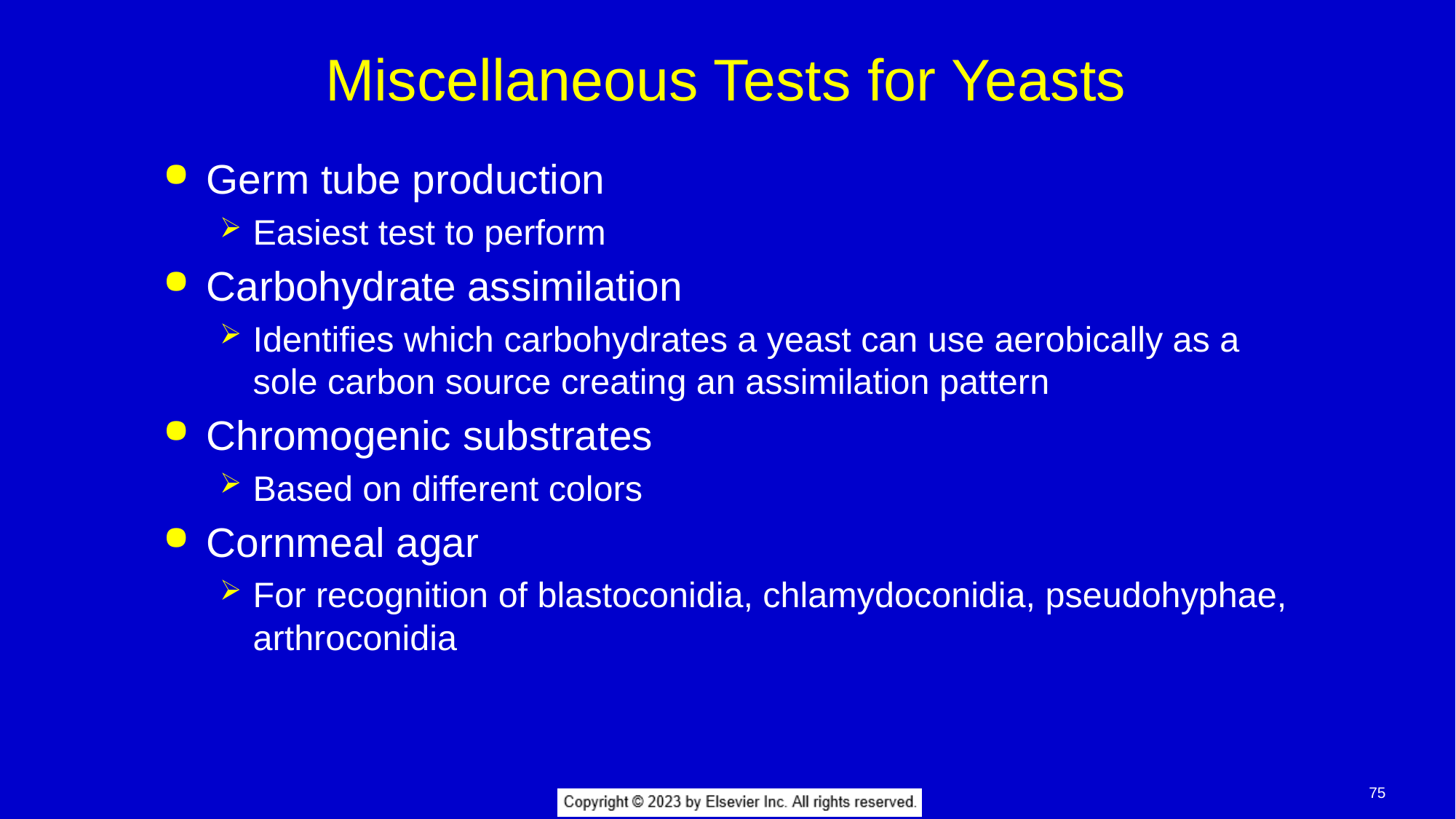

# Miscellaneous Tests for Yeasts
Germ tube production
Easiest test to perform
Carbohydrate assimilation
Identifies which carbohydrates a yeast can use aerobically as a sole carbon source creating an assimilation pattern
Chromogenic substrates
Based on different colors
Cornmeal agar
For recognition of blastoconidia, chlamydoconidia, pseudohyphae, arthroconidia